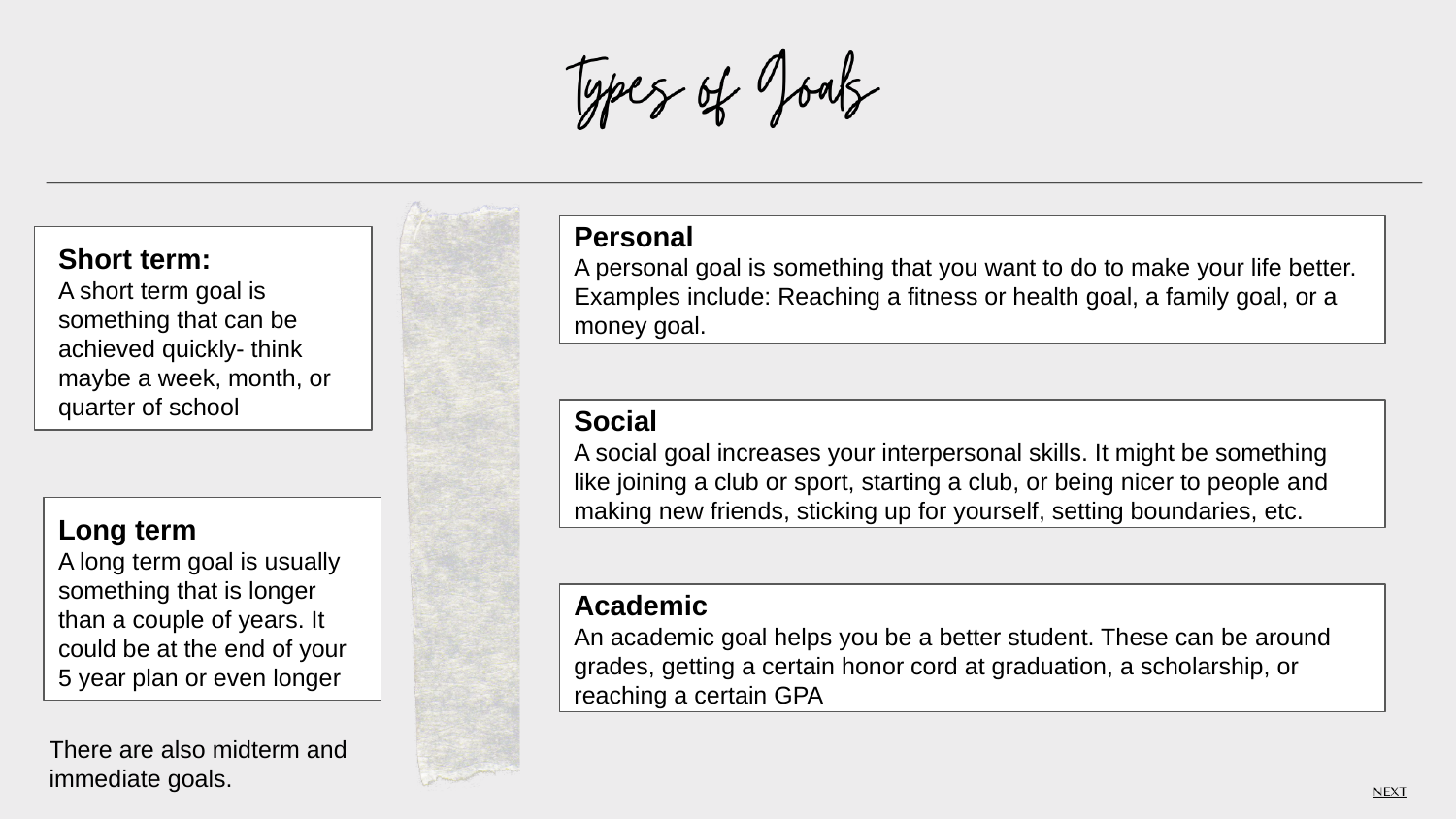

Personal
A personal goal is something that you want to do to make your life better. Examples include: Reaching a fitness or health goal, a family goal, or a
money goal.

Short term:
A short term goal is something that can be achieved quickly- think maybe a week, month, or quarter of school

Social
A social goal increases your interpersonal skills. It might be something like joining a club or sport, starting a club, or being nicer to people and making new friends, sticking up for yourself, setting boundaries, etc.

Long term
A long term goal is usually something that is longer than a couple of years. It could be at the end of your 5 year plan or even longer

Academic
An academic goal helps you be a better student. These can be around grades, getting a certain honor cord at graduation, a scholarship, or reaching a certain GPA

There are also midterm and immediate goals.